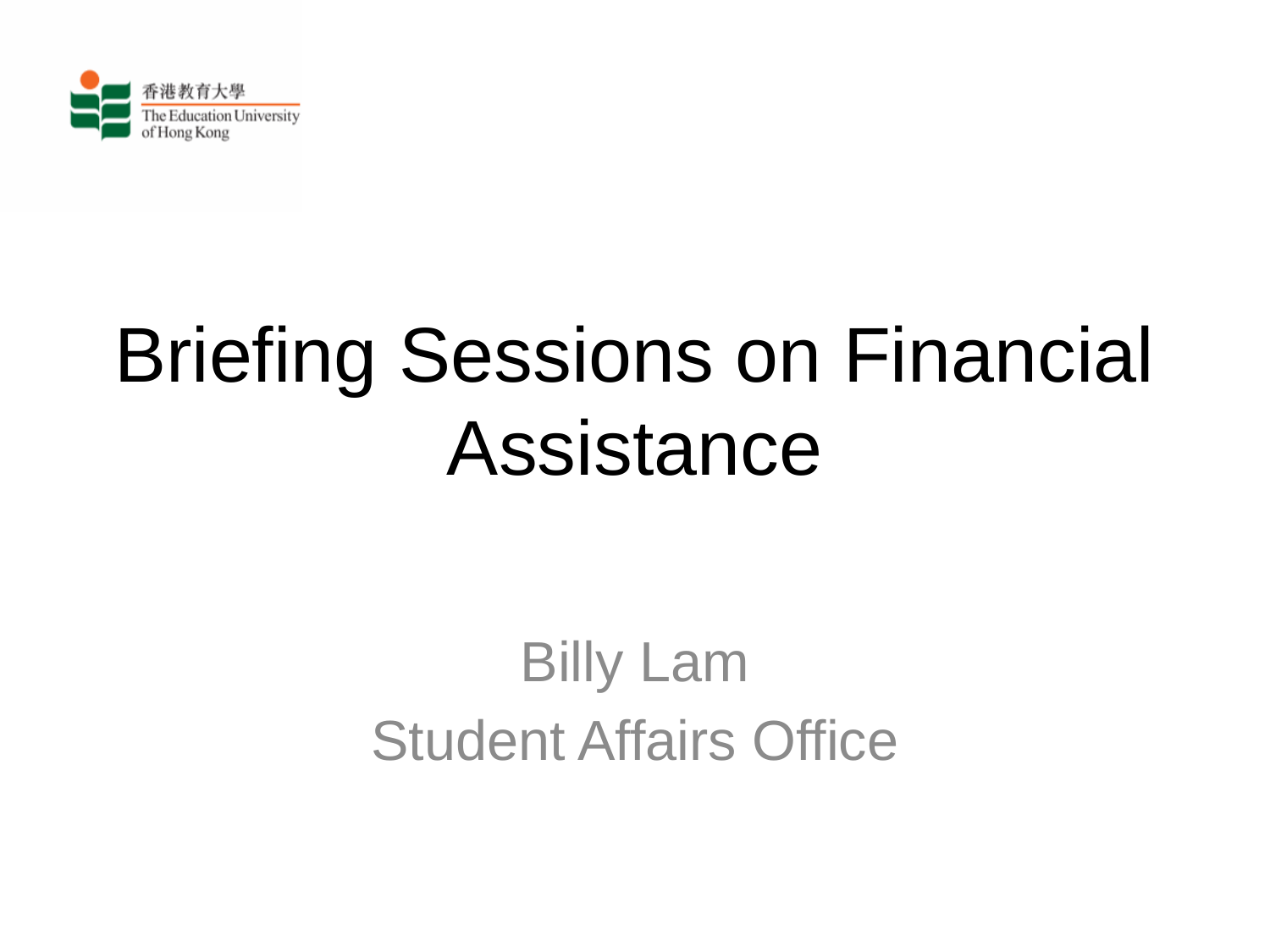

# Briefing Sessions on Financial Assistance

Billy Lam
Student Affairs Office